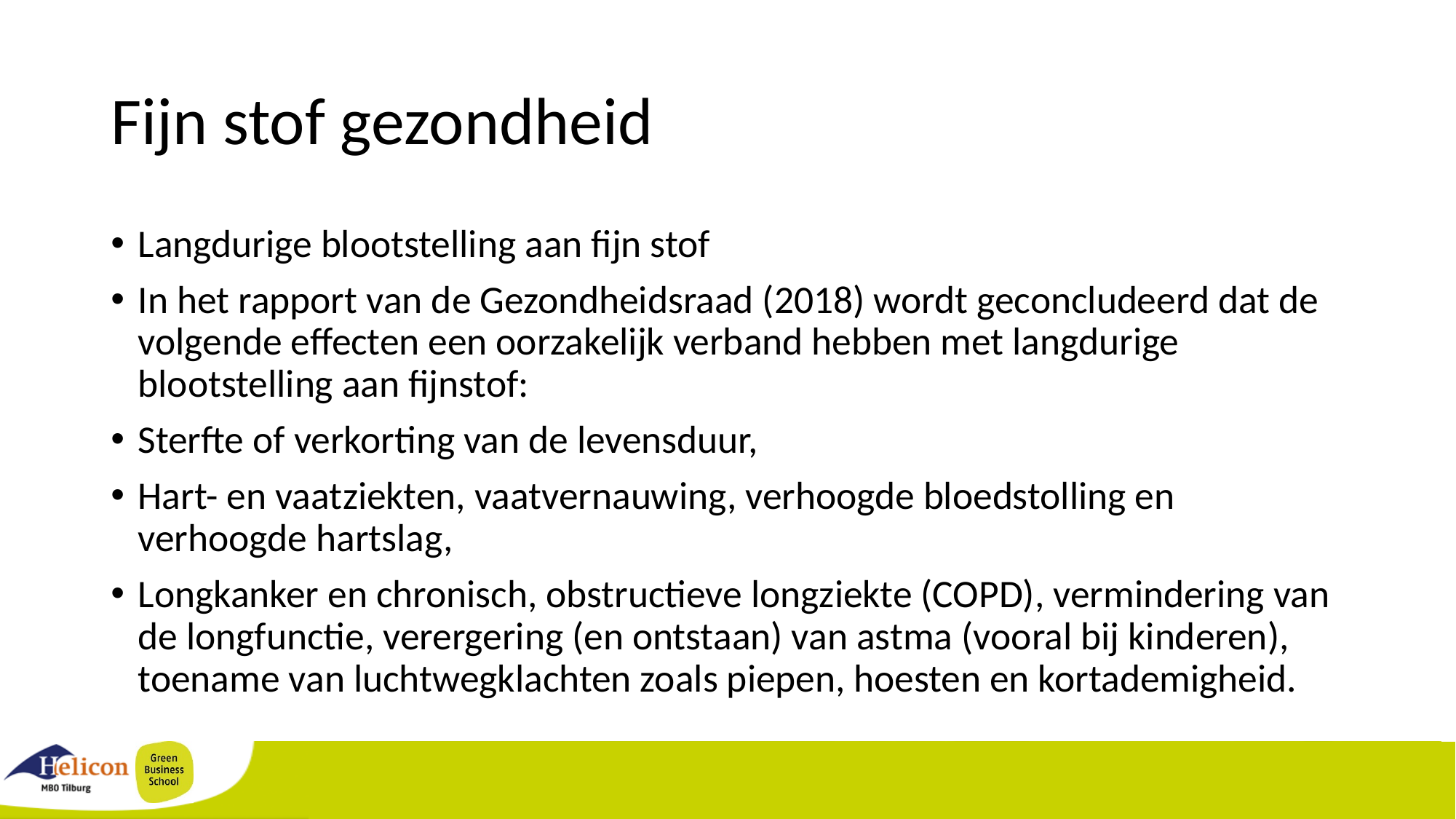

# Fijn stof gezondheid
Langdurige blootstelling aan fijn stof
In het rapport van de Gezondheidsraad (2018) wordt geconcludeerd dat de volgende effecten een oorzakelijk verband hebben met langdurige blootstelling aan fijnstof:
Sterfte of verkorting van de levensduur,
Hart- en vaatziekten, vaatvernauwing, verhoogde bloedstolling en verhoogde hartslag,
Longkanker en chronisch, obstructieve longziekte (COPD), vermindering van de longfunctie, verergering (en ontstaan) van astma (vooral bij kinderen), toename van luchtwegklachten zoals piepen, hoesten en kortademigheid.